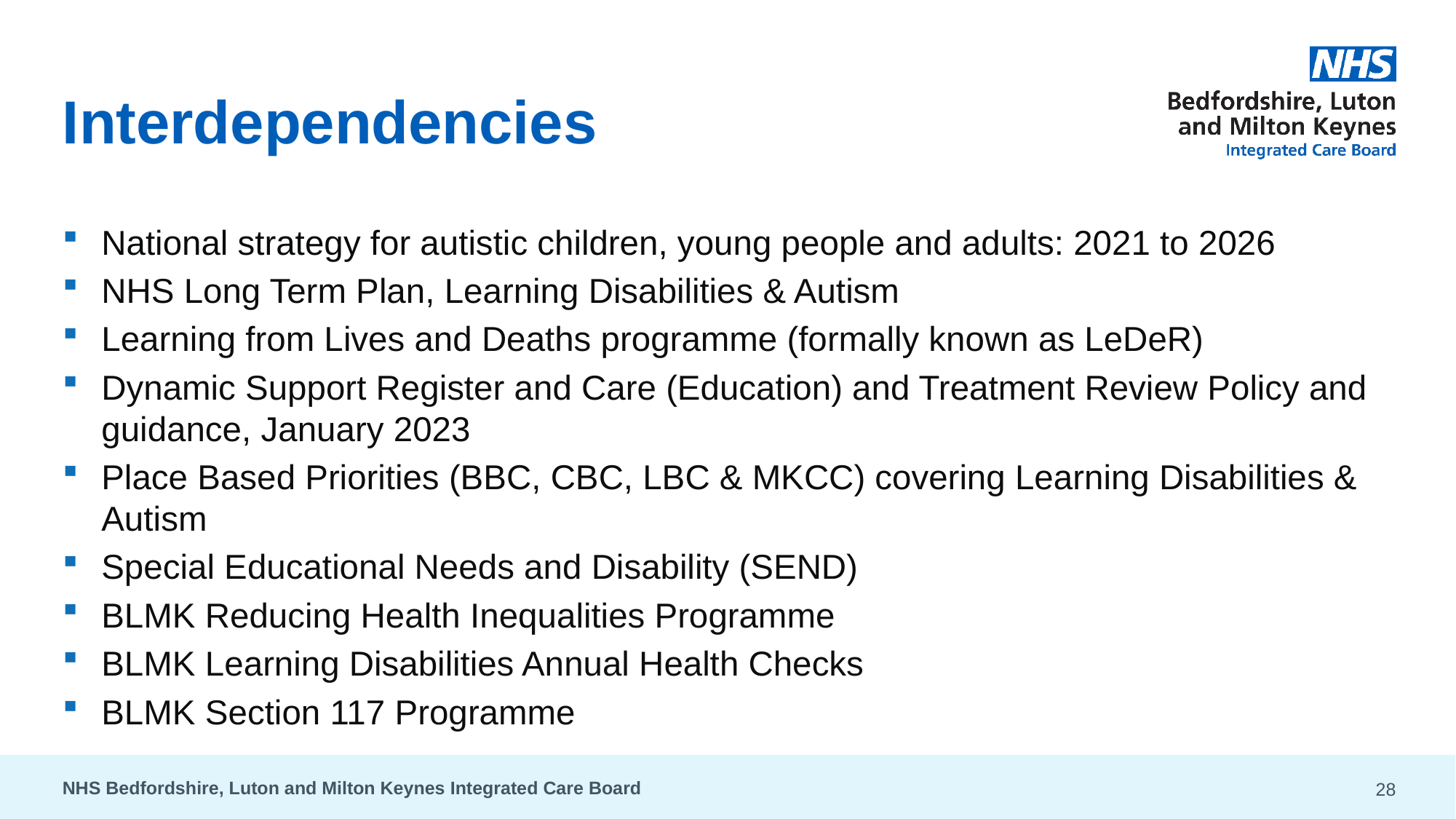

# Interdependencies
National strategy for autistic children, young people and adults: 2021 to 2026
NHS Long Term Plan, Learning Disabilities & Autism
Learning from Lives and Deaths programme (formally known as LeDeR)
Dynamic Support Register and Care (Education) and Treatment Review Policy and guidance, January 2023
Place Based Priorities (BBC, CBC, LBC & MKCC) covering Learning Disabilities & Autism
Special Educational Needs and Disability (SEND)
BLMK Reducing Health Inequalities Programme
BLMK Learning Disabilities Annual Health Checks
BLMK Section 117 Programme

NHS Bedfordshire, Luton and Milton Keynes Integrated Care Board
28